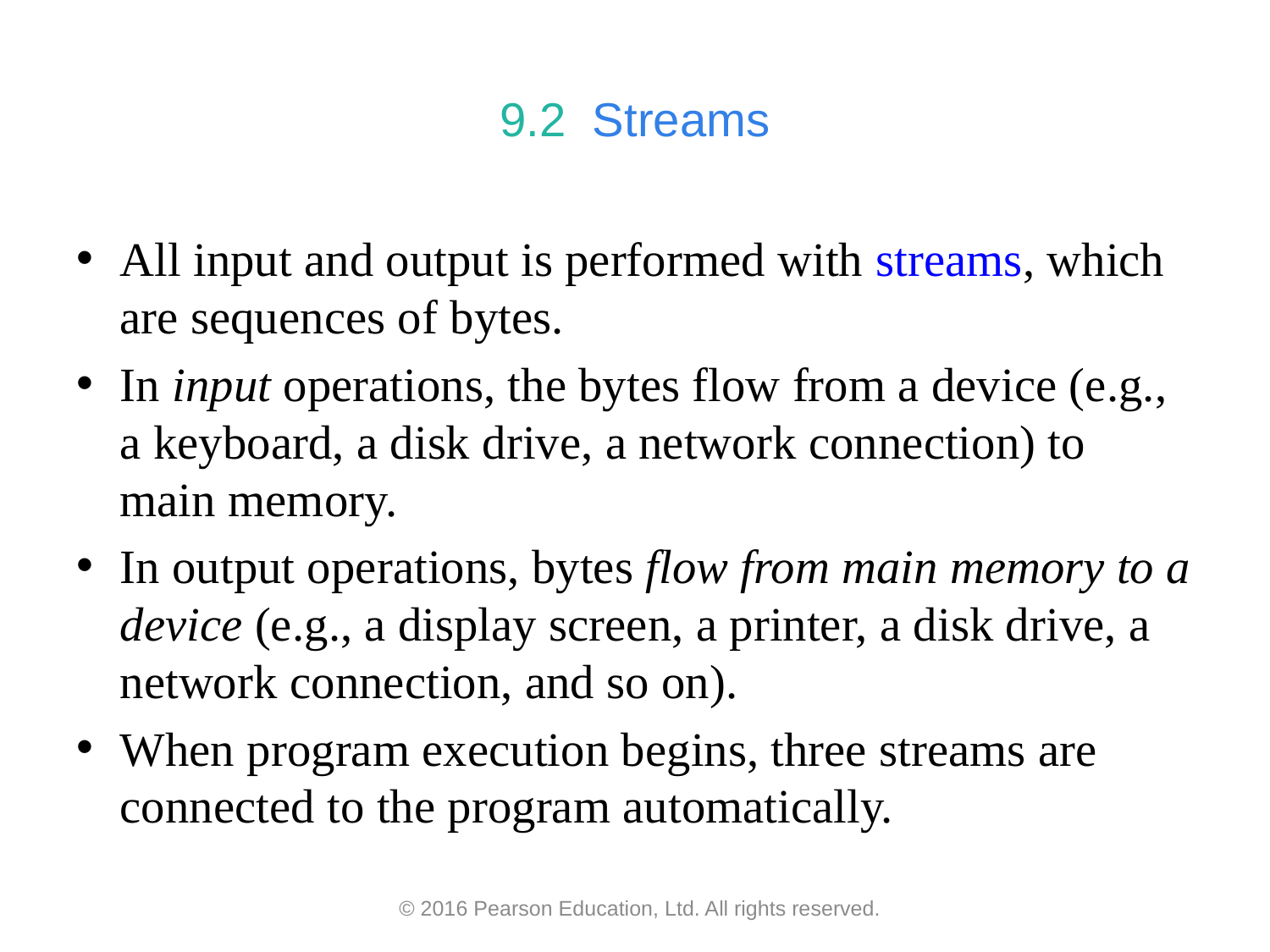

# 9.2  Streams
All input and output is performed with streams, which are sequences of bytes.
In input operations, the bytes flow from a device (e.g., a keyboard, a disk drive, a network connection) to main memory.
In output operations, bytes flow from main memory to a device (e.g., a display screen, a printer, a disk drive, a network connection, and so on).
When program execution begins, three streams are connected to the program automatically.
© 2016 Pearson Education, Ltd. All rights reserved.